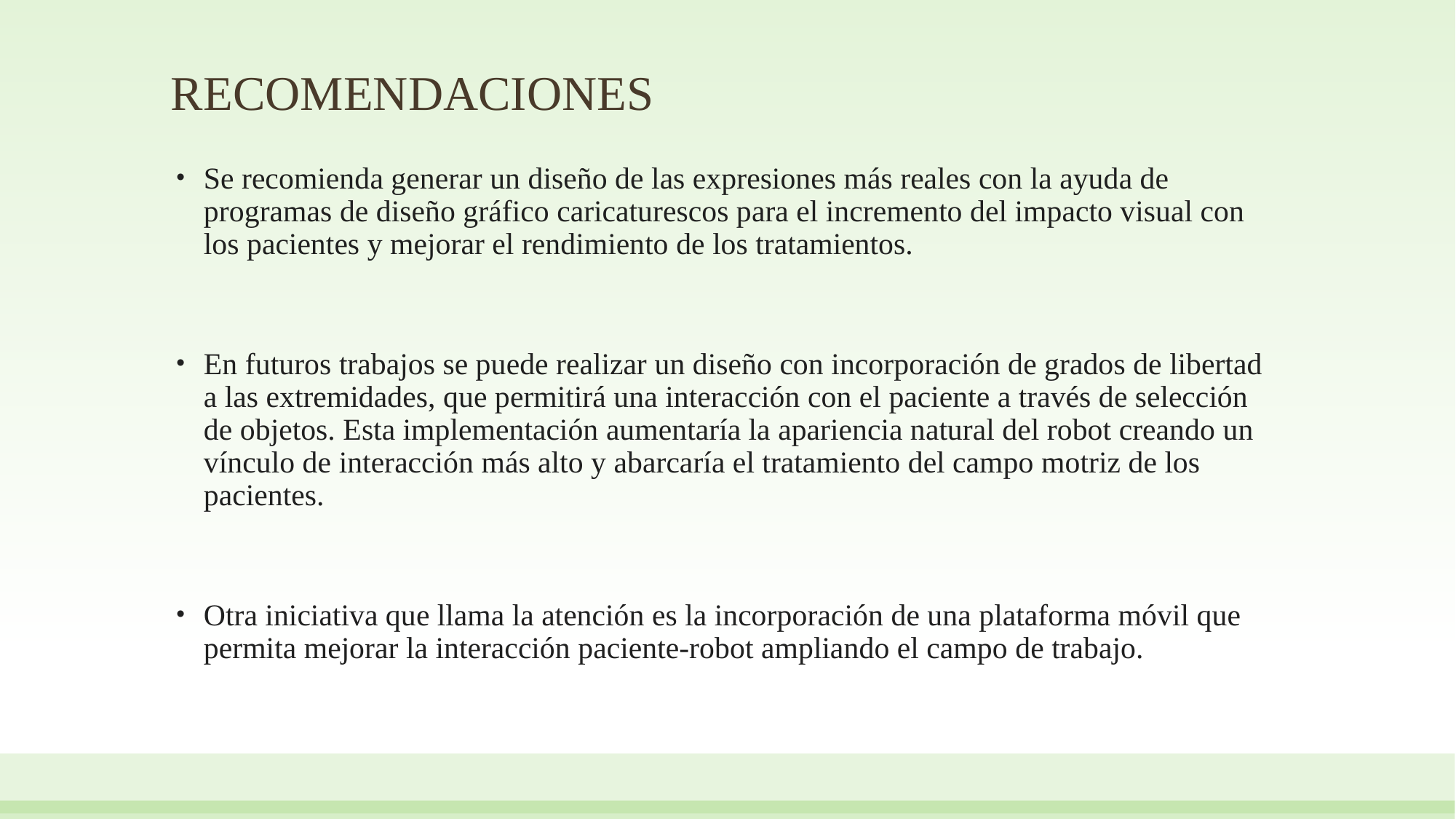

# RECOMENDACIONES
Se recomienda generar un diseño de las expresiones más reales con la ayuda de programas de diseño gráfico caricaturescos para el incremento del impacto visual con los pacientes y mejorar el rendimiento de los tratamientos.

En futuros trabajos se puede realizar un diseño con incorporación de grados de libertad a las extremidades, que permitirá una interacción con el paciente a través de selección de objetos. Esta implementación aumentaría la apariencia natural del robot creando un vínculo de interacción más alto y abarcaría el tratamiento del campo motriz de los pacientes.

Otra iniciativa que llama la atención es la incorporación de una plataforma móvil que permita mejorar la interacción paciente-robot ampliando el campo de trabajo.